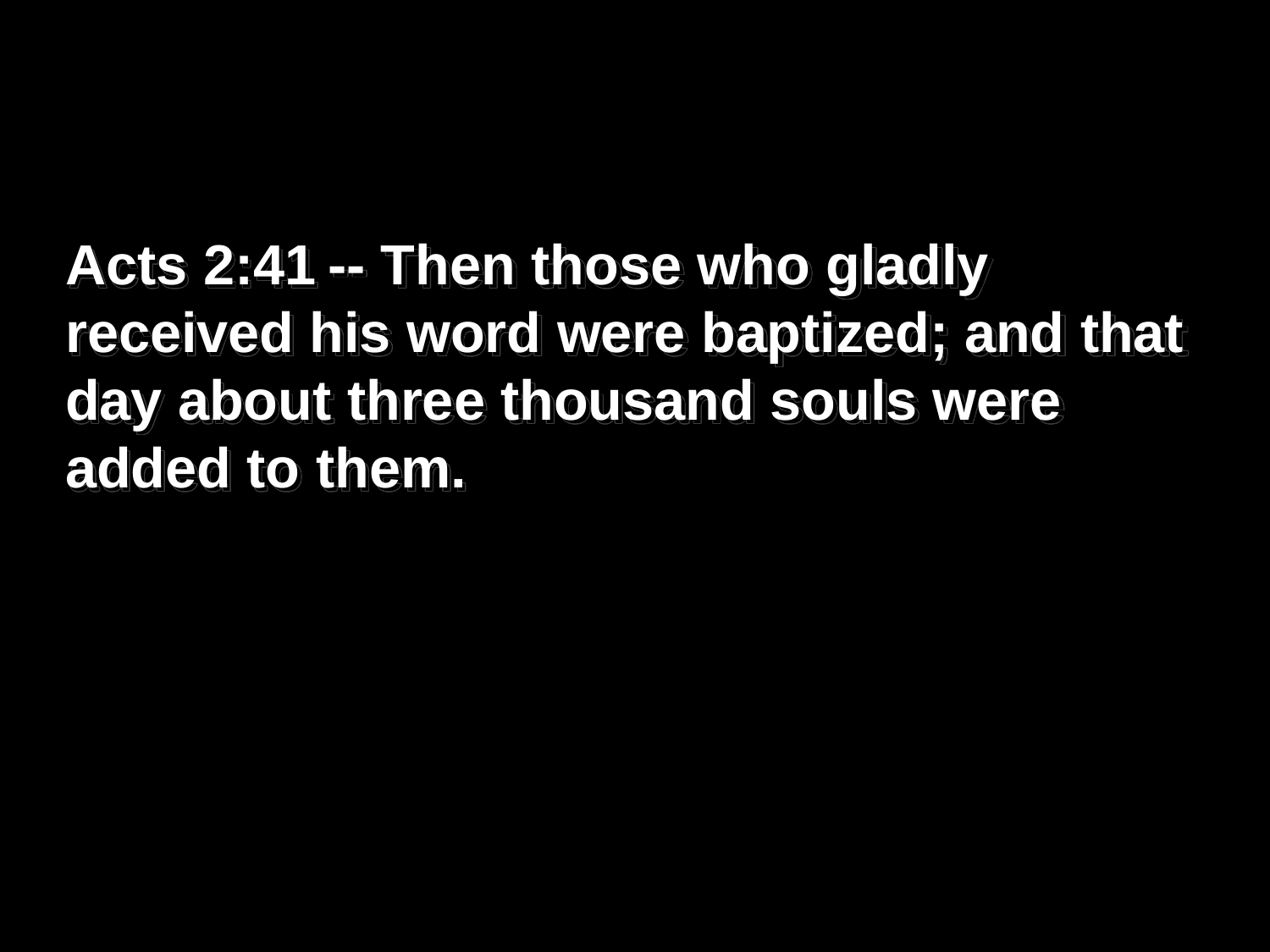

EVANGELISM: GOD’S GREAT WORK
Acts 2:41	-- Then those who gladly received his word were baptized; and that day about three thousand souls were added to them.